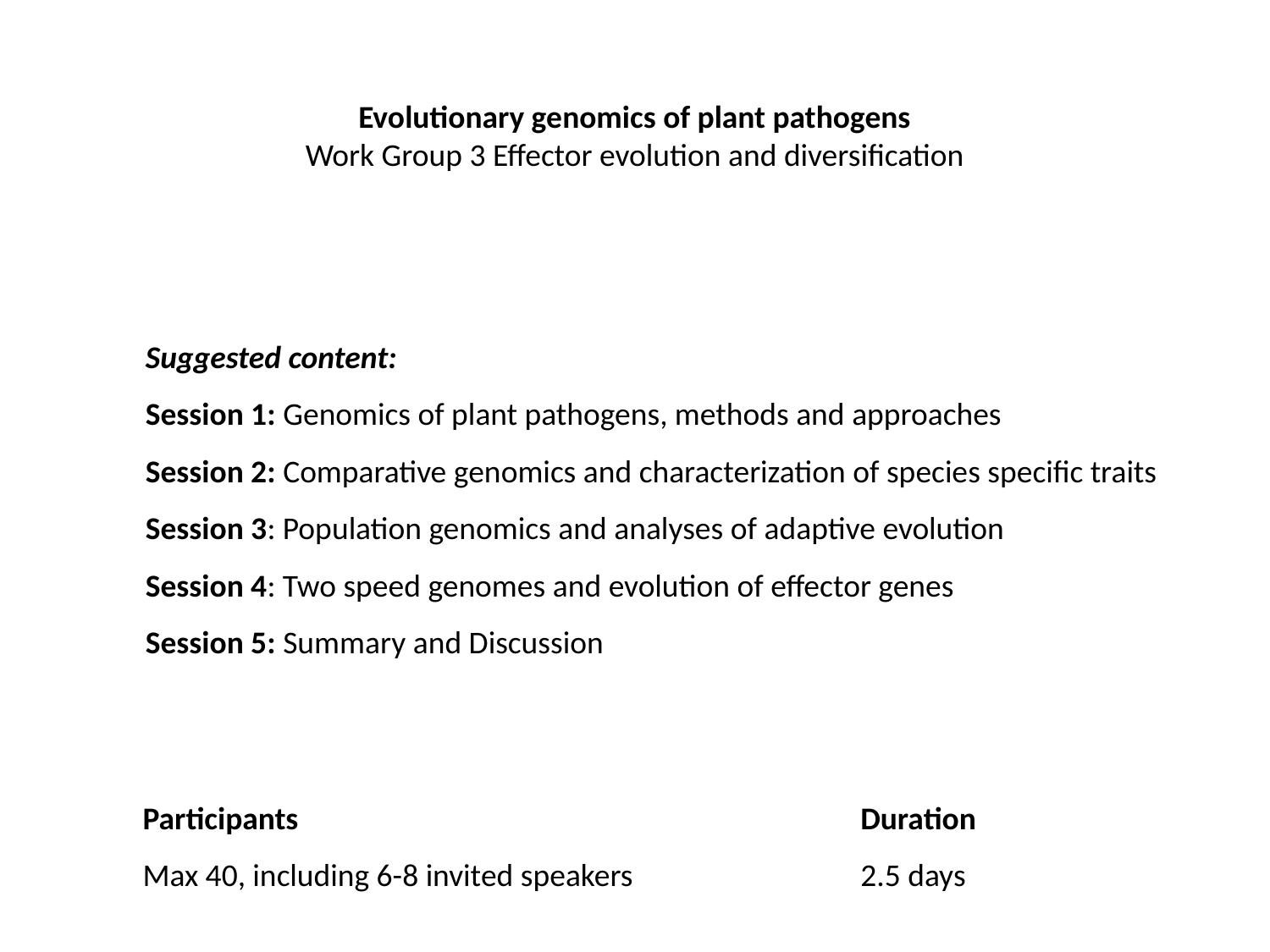

Evolutionary genomics of plant pathogens
Work Group 3 Effector evolution and diversification
Suggested content:
Session 1: Genomics of plant pathogens, methods and approaches
Session 2: Comparative genomics and characterization of species specific traits
Session 3: Population genomics and analyses of adaptive evolution
Session 4: Two speed genomes and evolution of effector genes
Session 5: Summary and Discussion
Participants
Max 40, including 6-8 invited speakers
Duration
2.5 days